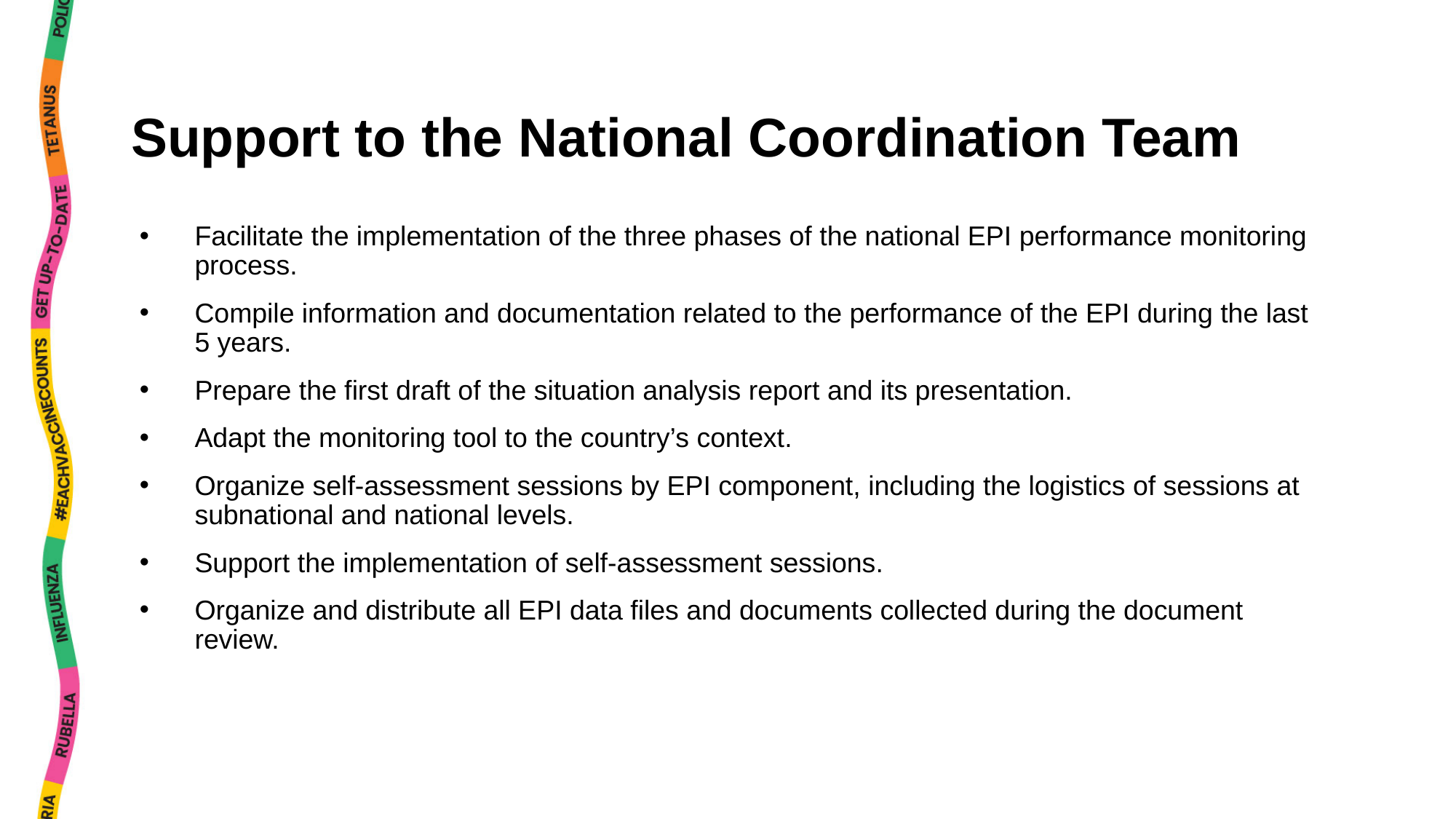

# Support to the National Coordination Team
Facilitate the implementation of the three phases of the national EPI performance monitoring process.
Compile information and documentation related to the performance of the EPI during the last 5 years.
Prepare the first draft of the situation analysis report and its presentation.
Adapt the monitoring tool to the country’s context.
Organize self-assessment sessions by EPI component, including the logistics of sessions at subnational and national levels.
Support the implementation of self-assessment sessions.
Organize and distribute all EPI data files and documents collected during the document review.